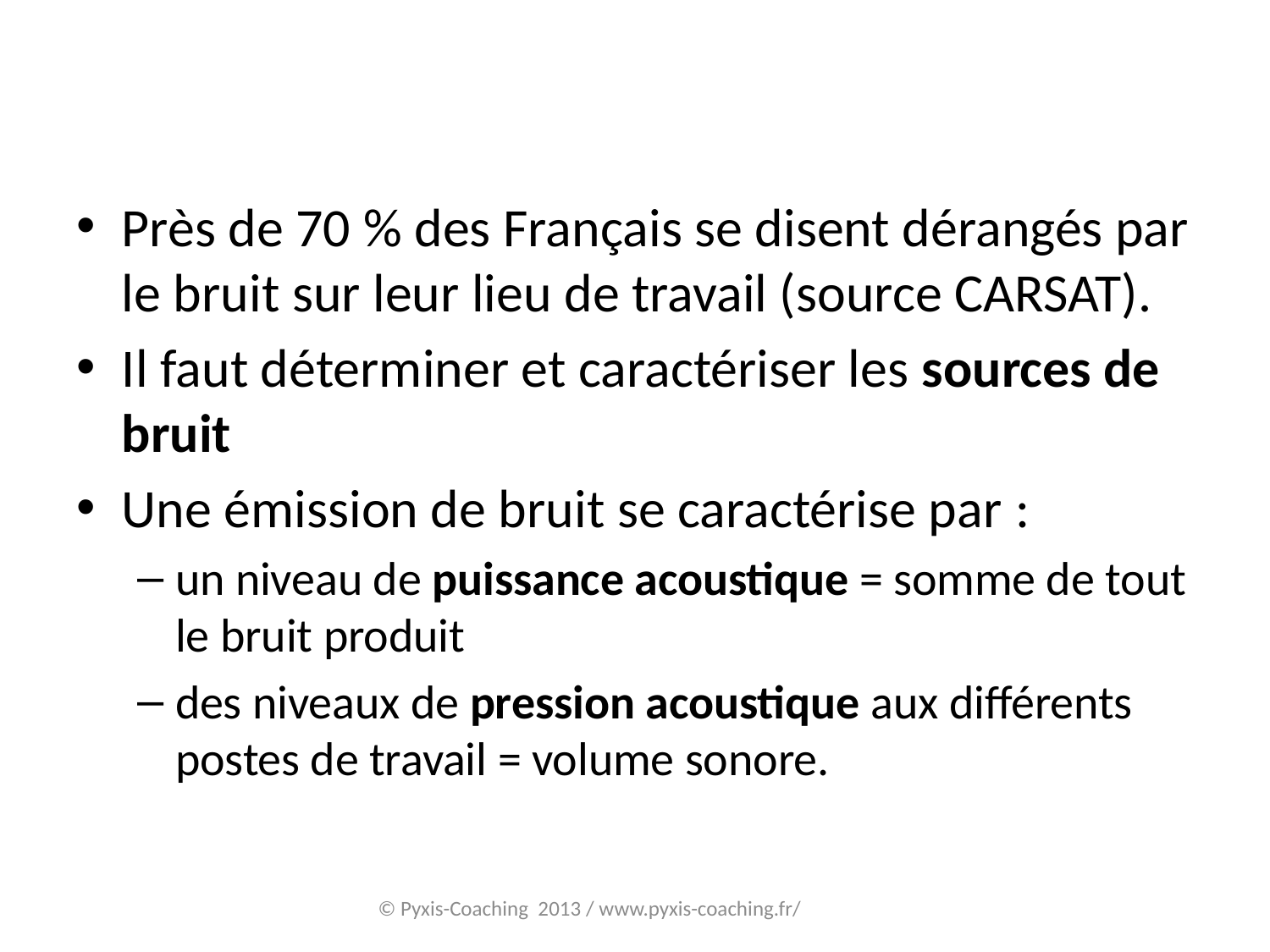

#
Près de 70 % des Français se disent dérangés par le bruit sur leur lieu de travail (source CARSAT).
Il faut déterminer et caractériser les sources de bruit
Une émission de bruit se caractérise par :
un niveau de puissance acoustique = somme de tout le bruit produit
des niveaux de pression acoustique aux différents postes de travail = volume sonore.

© Pyxis-Coaching  2013 / www.pyxis-coaching.fr/